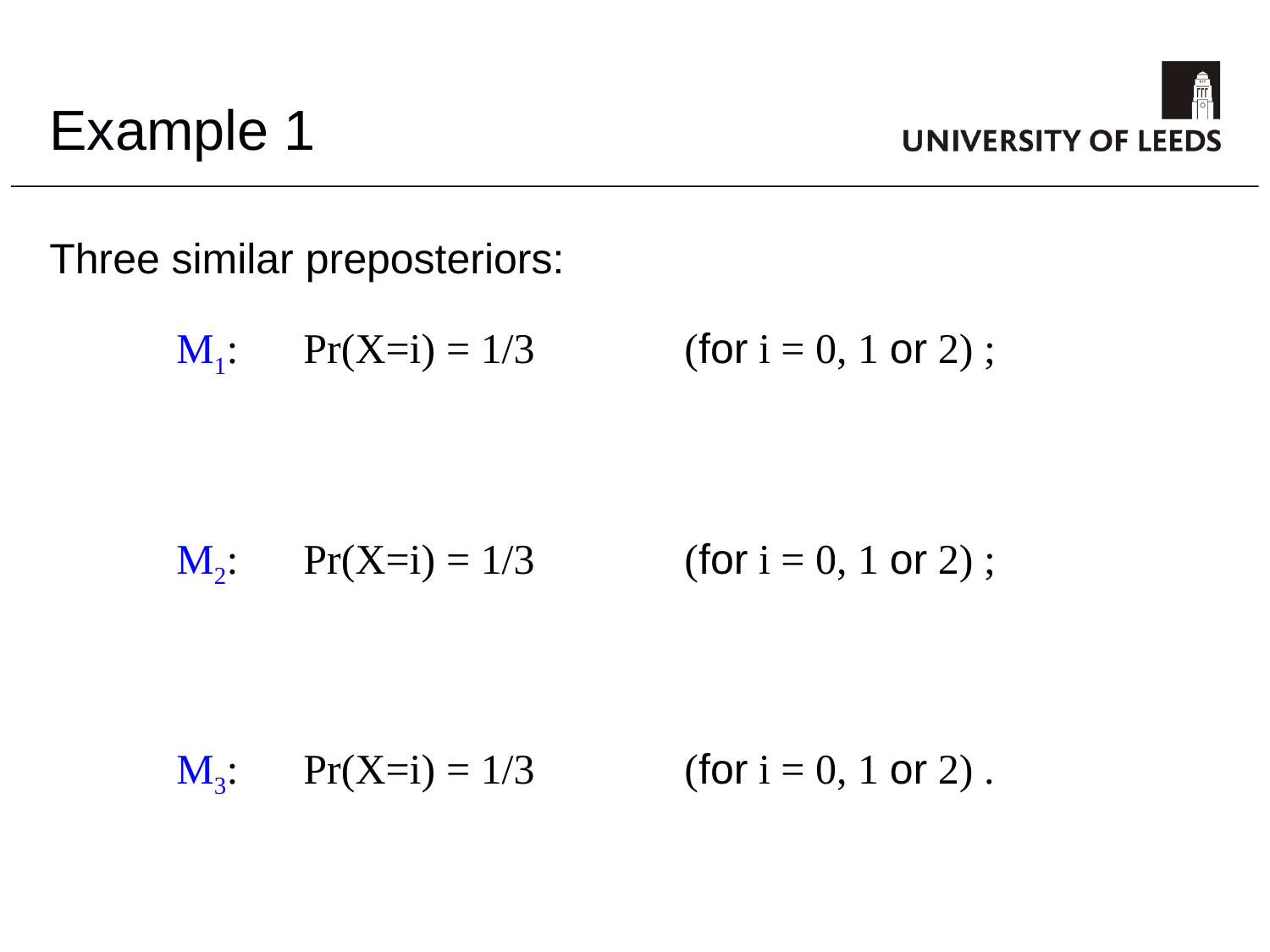

# Example 1
Three similar preposteriors:

	M1:	Pr(X=i) = 1/3 		(for i = 0, 1 or 2) ;

	M2:	Pr(X=i) = 1/3 		(for i = 0, 1 or 2) ;

	M3:	Pr(X=i) = 1/3 		(for i = 0, 1 or 2) .